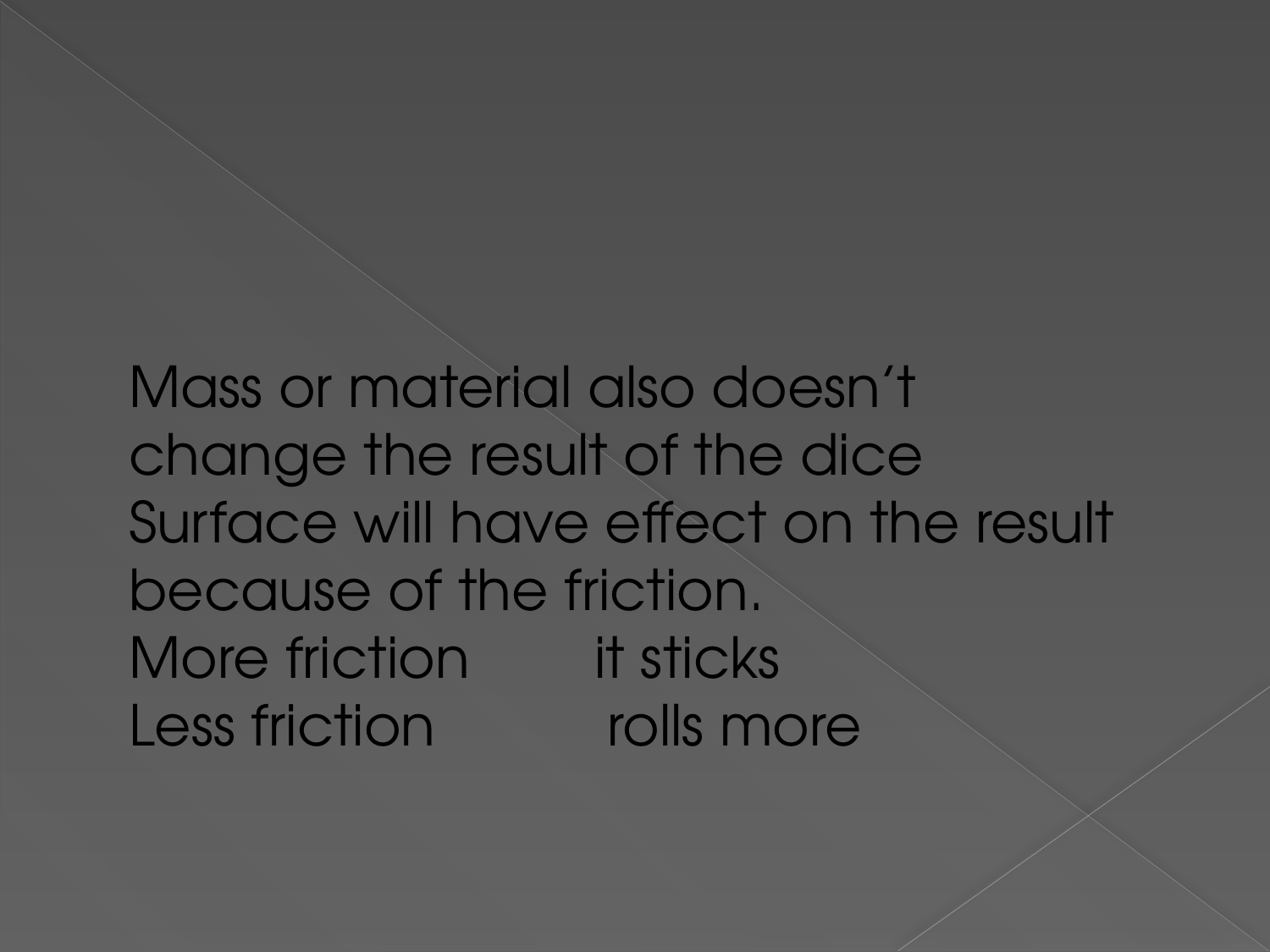

#

Mass or material also doesn’t change the result of the dice
Surface will have effect on the result because of the friction.
More friction        it sticks
Less friction           rolls more